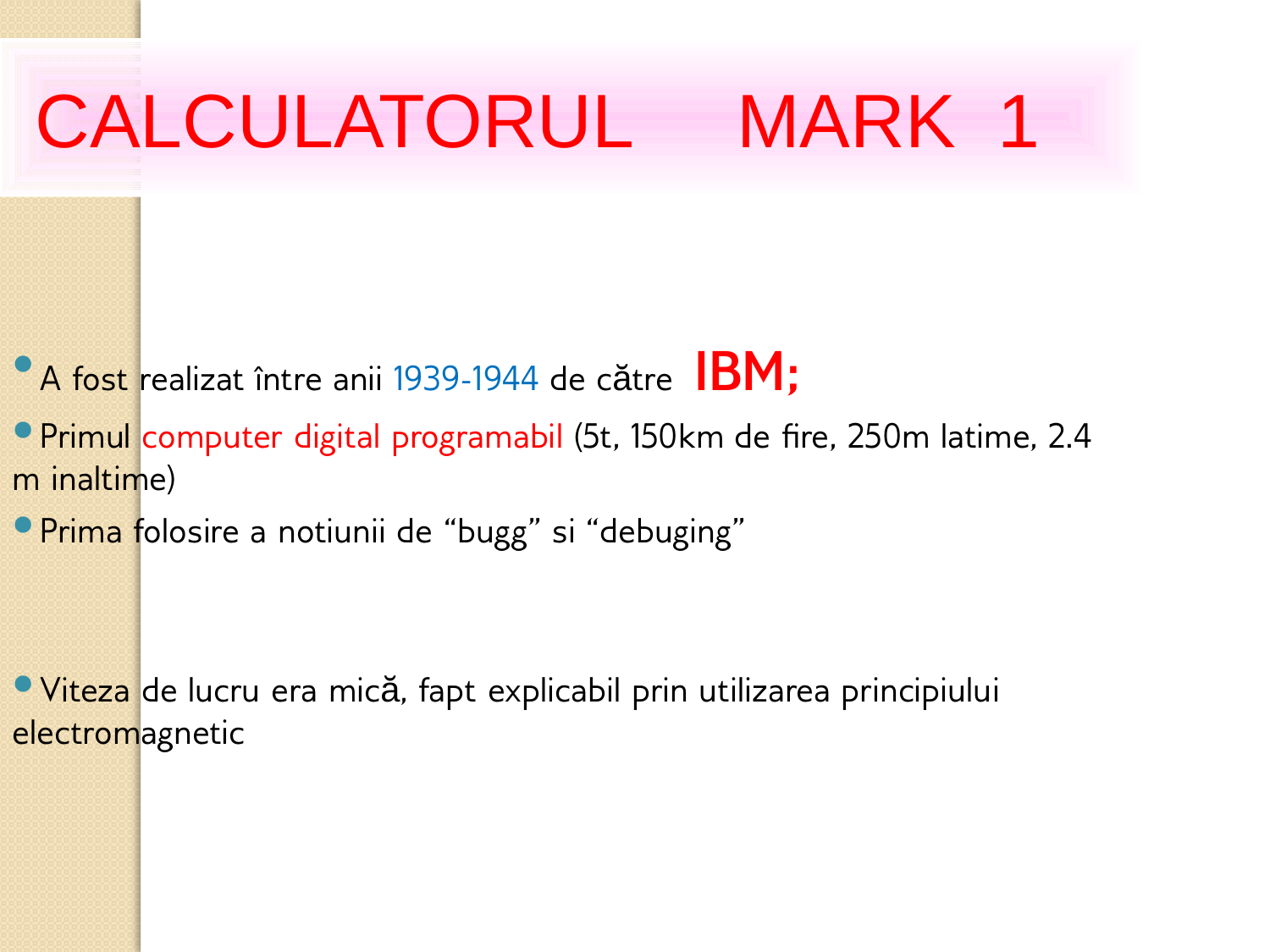

CALCULATORUL     MARK  1

A fost realizat între anii 1939-1944 de către  IBM;
Primul computer digital programabil (5t, 150km de fire, 250m latime, 2.4 m inaltime)
Prima folosire a notiunii de “bugg” si “debuging”

Viteza de lucru era mică, fapt explicabil prin utilizarea principiului electromagnetic